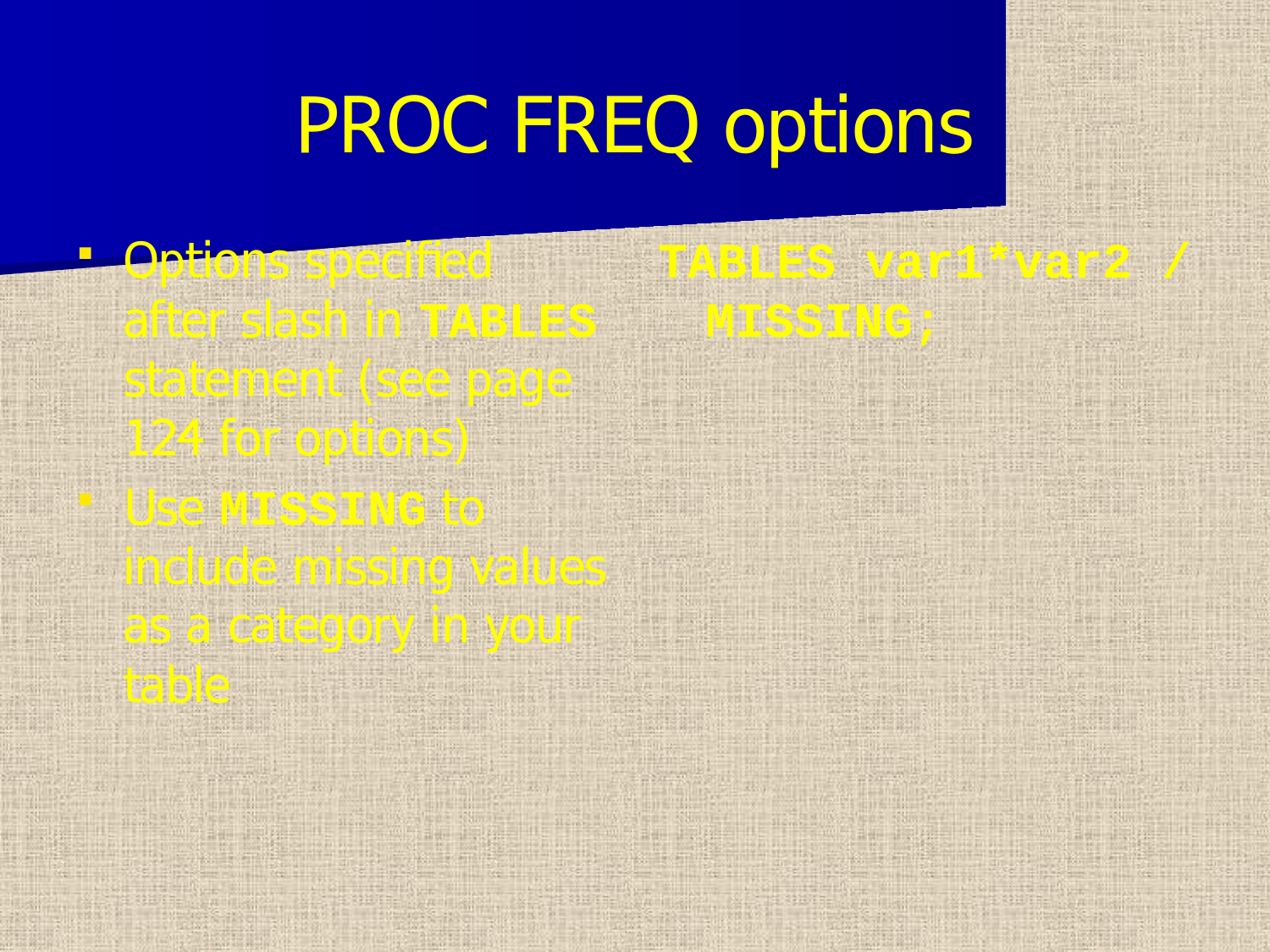

PROC FREQ options
Options specified after slash in TABLES statement (see page 124 for options)
Use MISSING to include missing values as a category in your table
TABLES var1*var2 / MISSING;